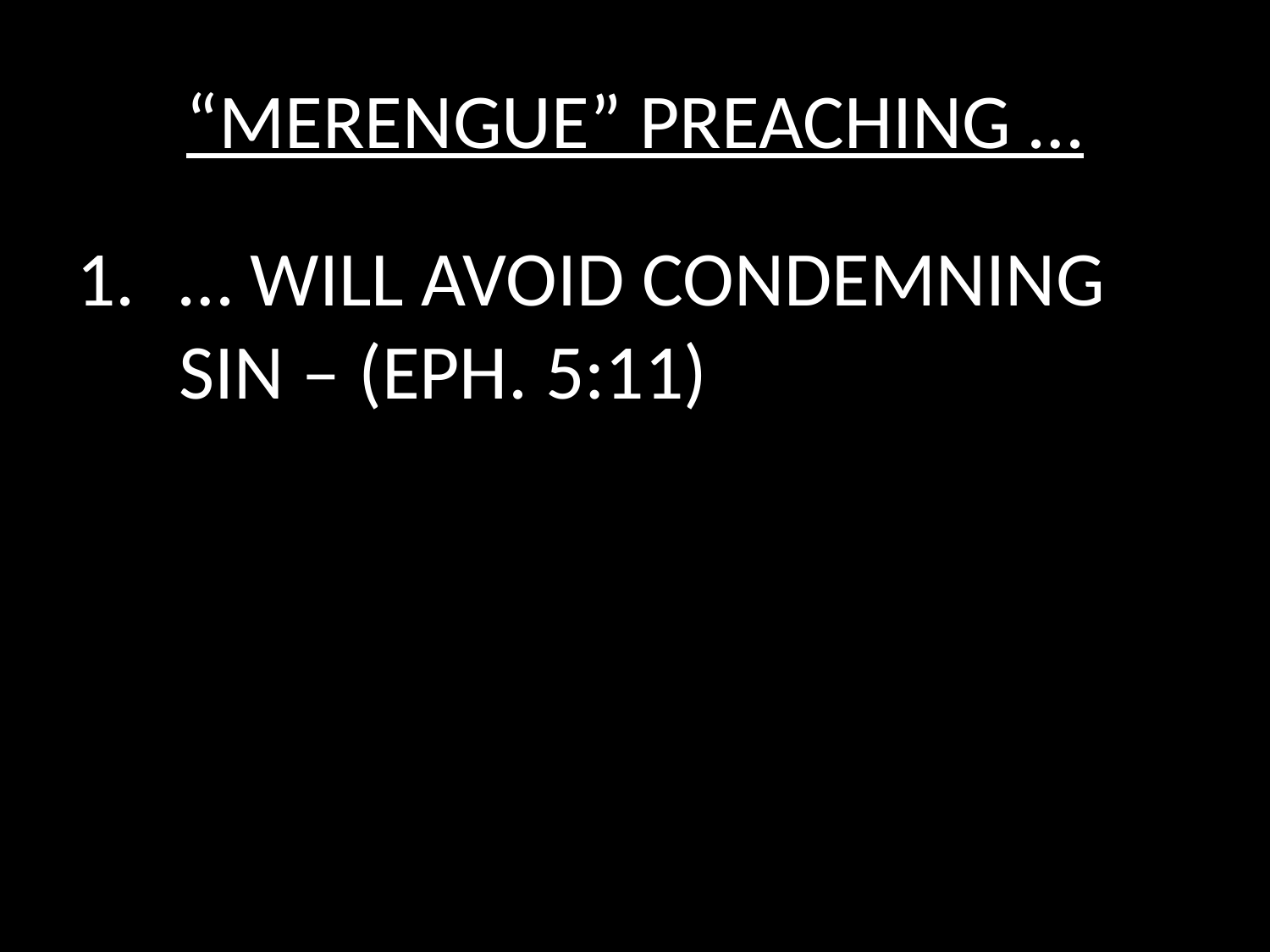

# “MERENGUE” PREACHING …
… WILL AVOID CONDEMNING SIN – (EPH. 5:11)